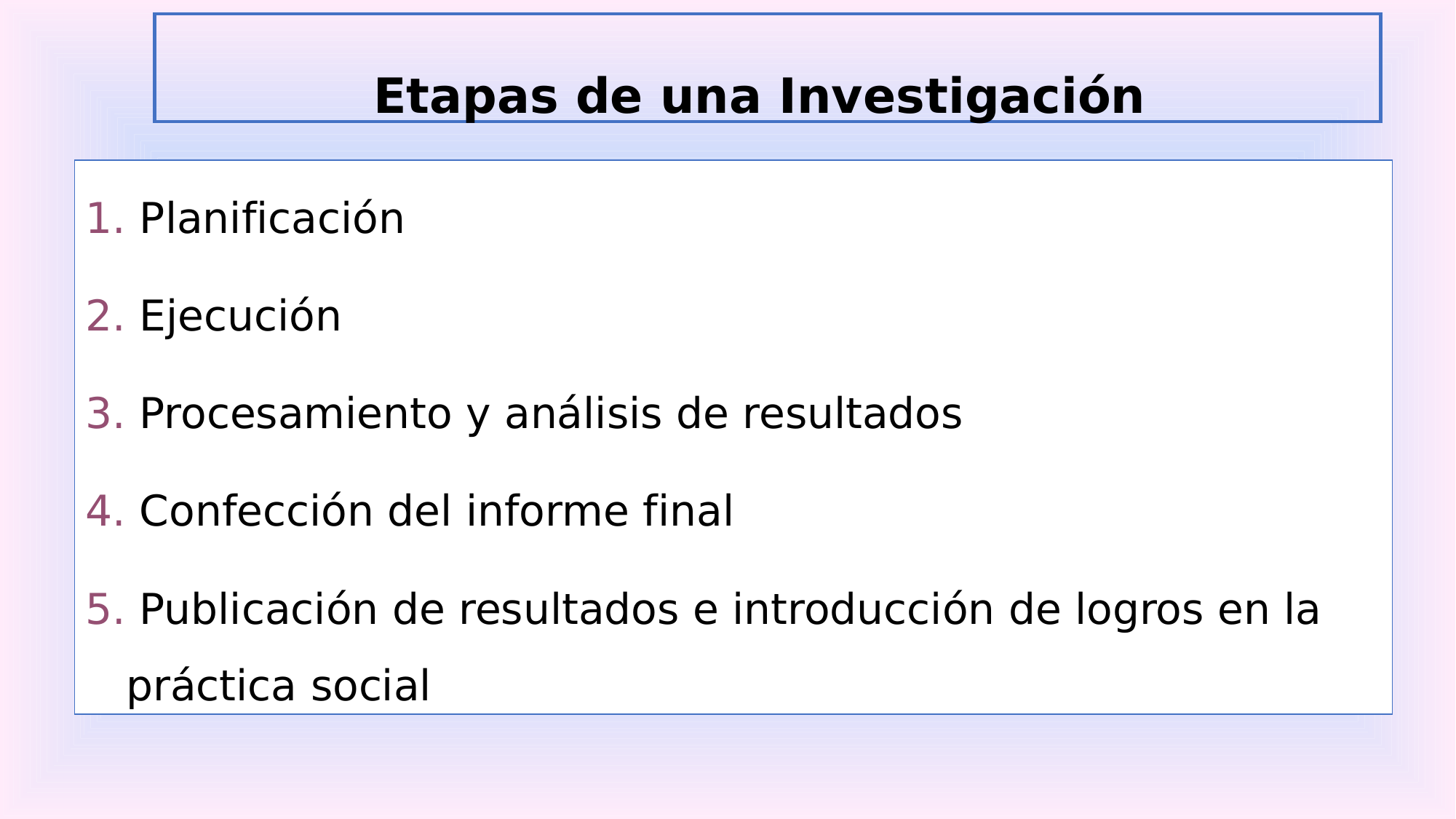

Etapas de una Investigación
 Planificación
 Ejecución
 Procesamiento y análisis de resultados
 Confección del informe final
 Publicación de resultados e introducción de logros en la práctica social